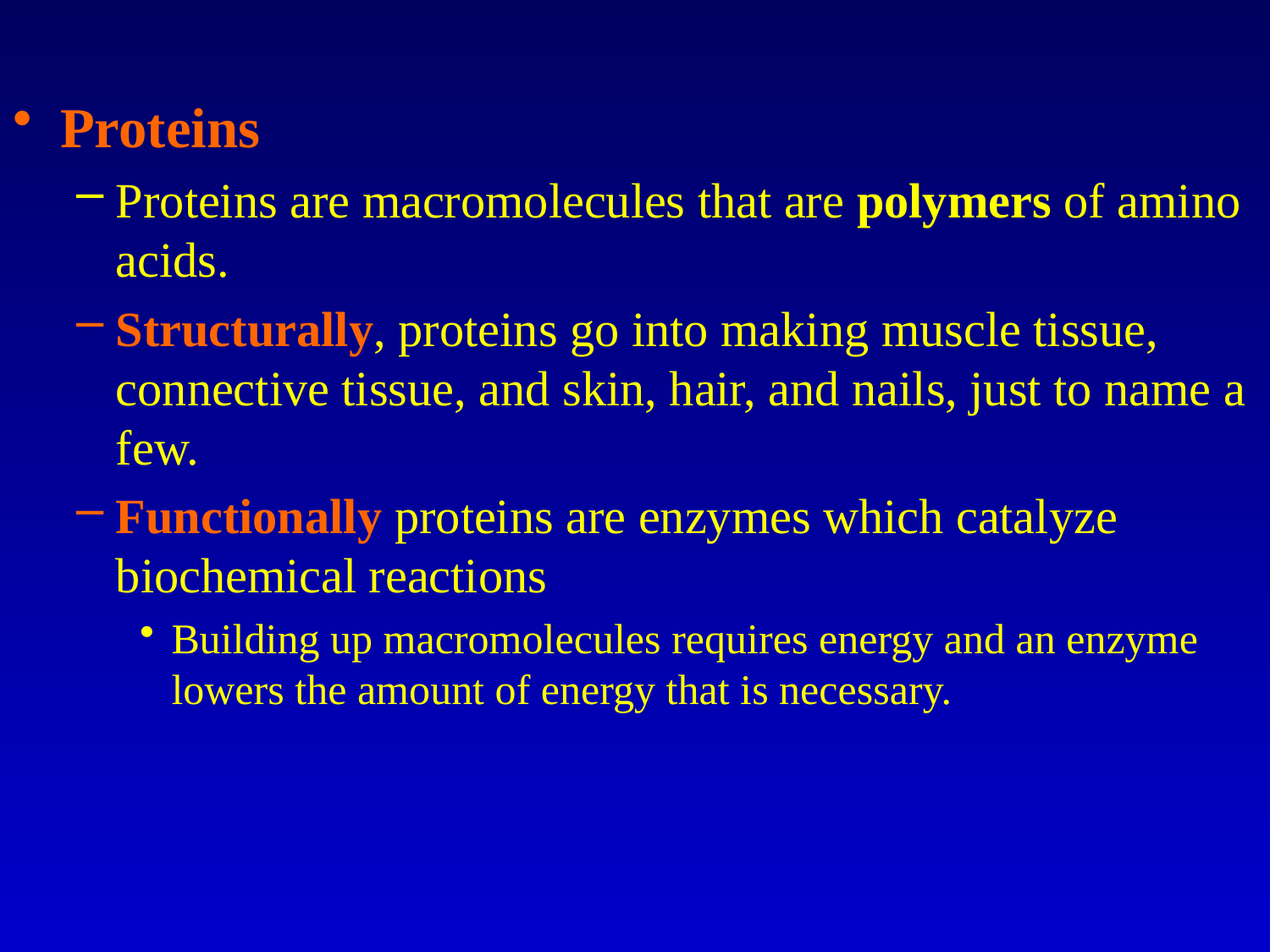

Proteins
Proteins are macromolecules that are polymers of amino acids.
Structurally, proteins go into making muscle tissue, connective tissue, and skin, hair, and nails, just to name a few.
Functionally proteins are enzymes which catalyze biochemical reactions
Building up macromolecules requires energy and an enzyme lowers the amount of energy that is necessary.
#